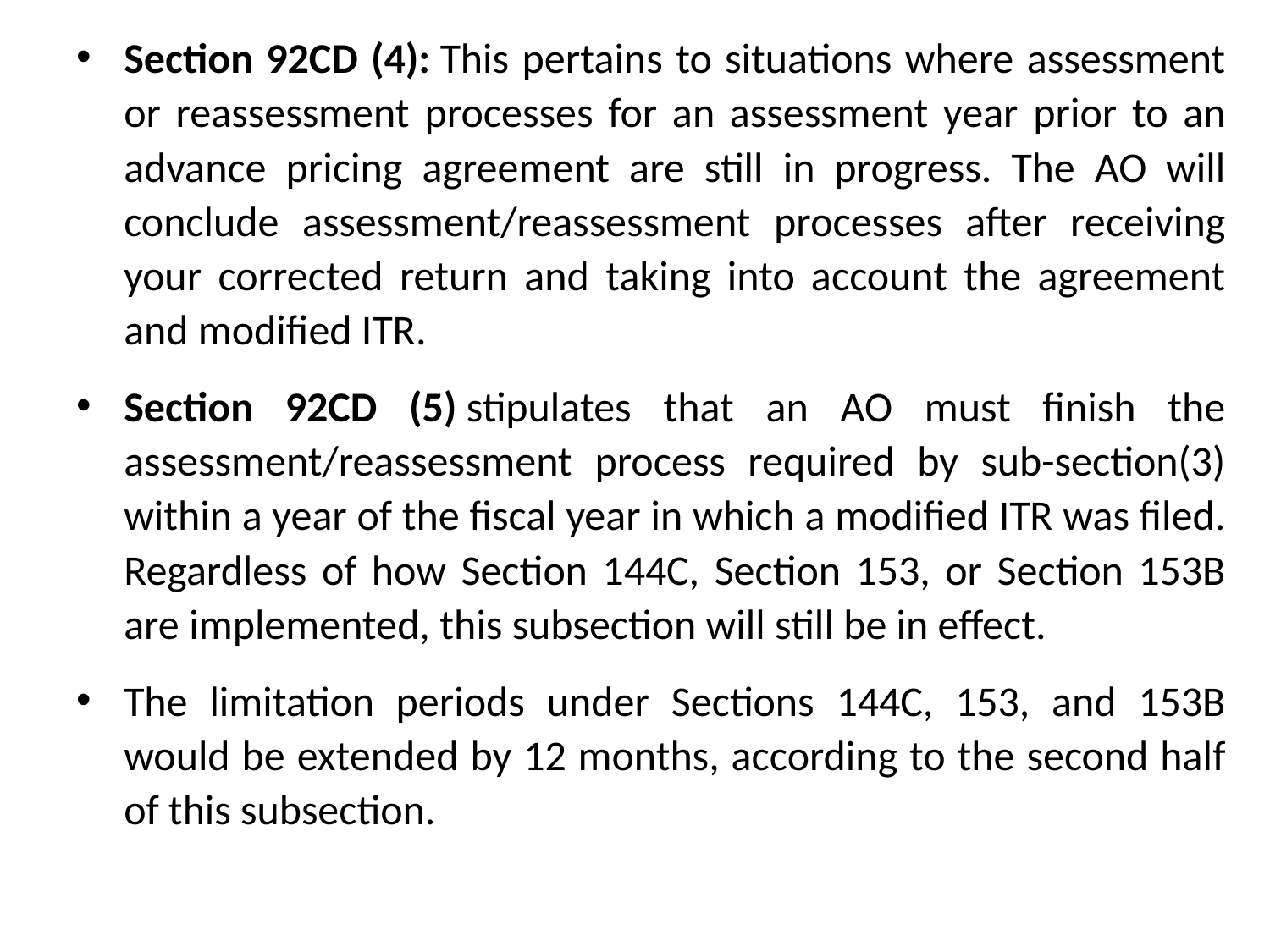

Section 92CD (4): This pertains to situations where assessment or reassessment processes for an assessment year prior to an advance pricing agreement are still in progress. The AO will conclude assessment/reassessment processes after receiving your corrected return and taking into account the agreement and modified ITR.
Section 92CD (5) stipulates that an AO must finish the assessment/reassessment process required by sub-section(3) within a year of the fiscal year in which a modified ITR was filed. Regardless of how Section 144C, Section 153, or Section 153B are implemented, this subsection will still be in effect.
The limitation periods under Sections 144C, 153, and 153B would be extended by 12 months, according to the second half of this subsection.